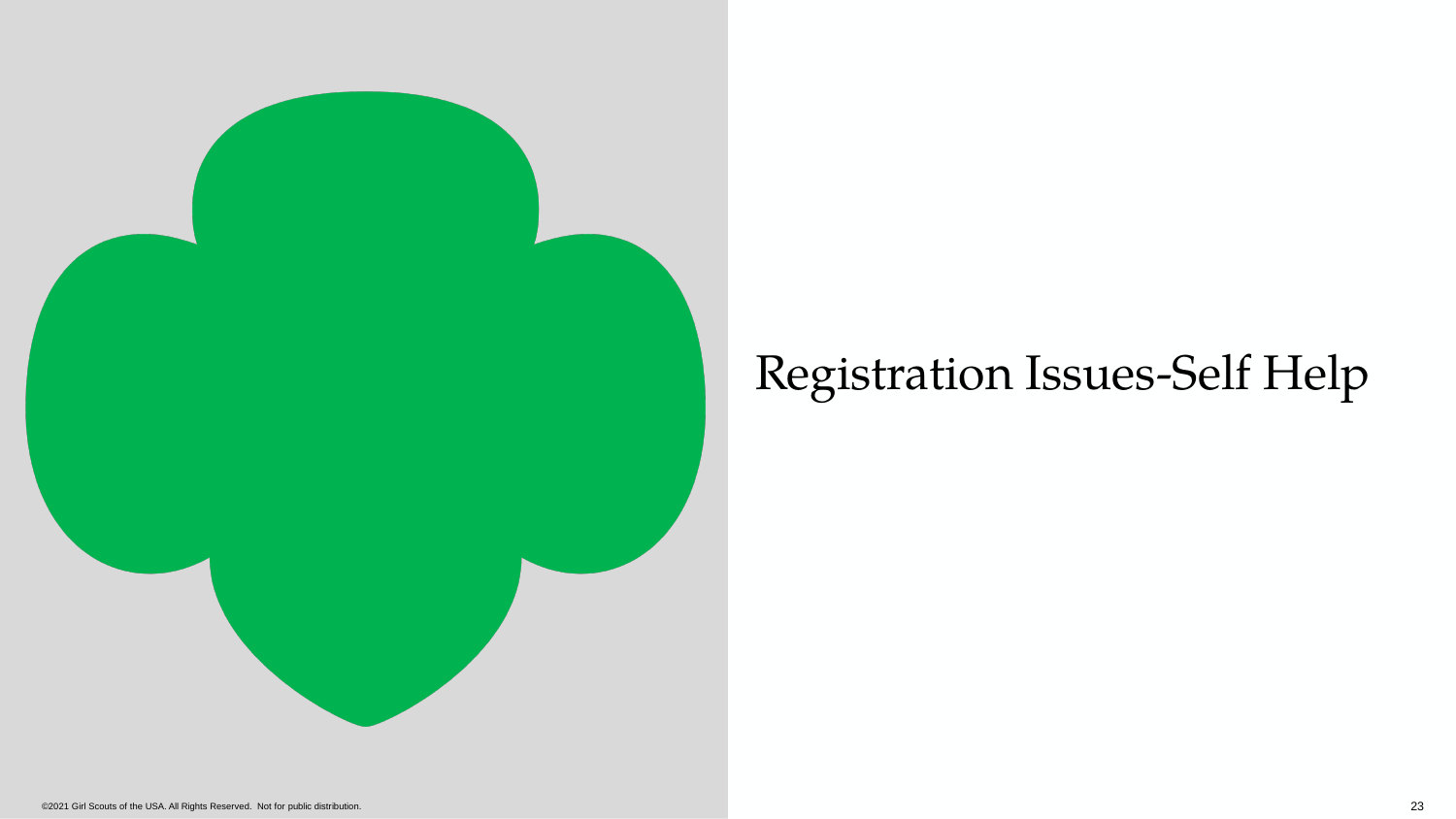

# Registration Issues-Self Help
23
©2021 Girl Scouts of the USA. All Rights Reserved.  Not for public distribution.